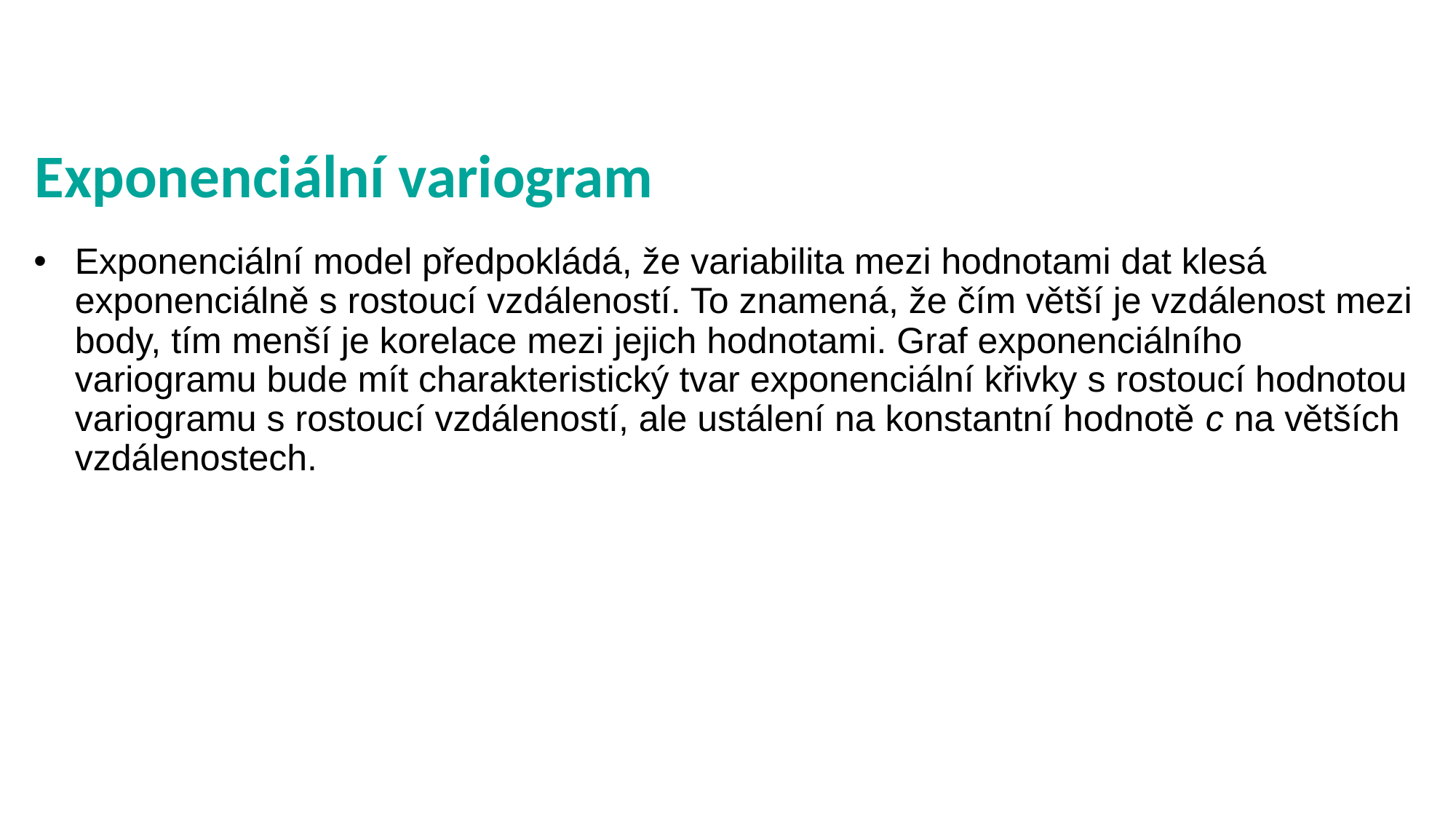

# Exponenciální variogram
Exponenciální model předpokládá, že variabilita mezi hodnotami dat klesá exponenciálně s rostoucí vzdáleností. To znamená, že čím větší je vzdálenost mezi body, tím menší je korelace mezi jejich hodnotami. Graf exponenciálního variogramu bude mít charakteristický tvar exponenciální křivky s rostoucí hodnotou variogramu s rostoucí vzdáleností, ale ustálení na konstantní hodnotě c na větších vzdálenostech.